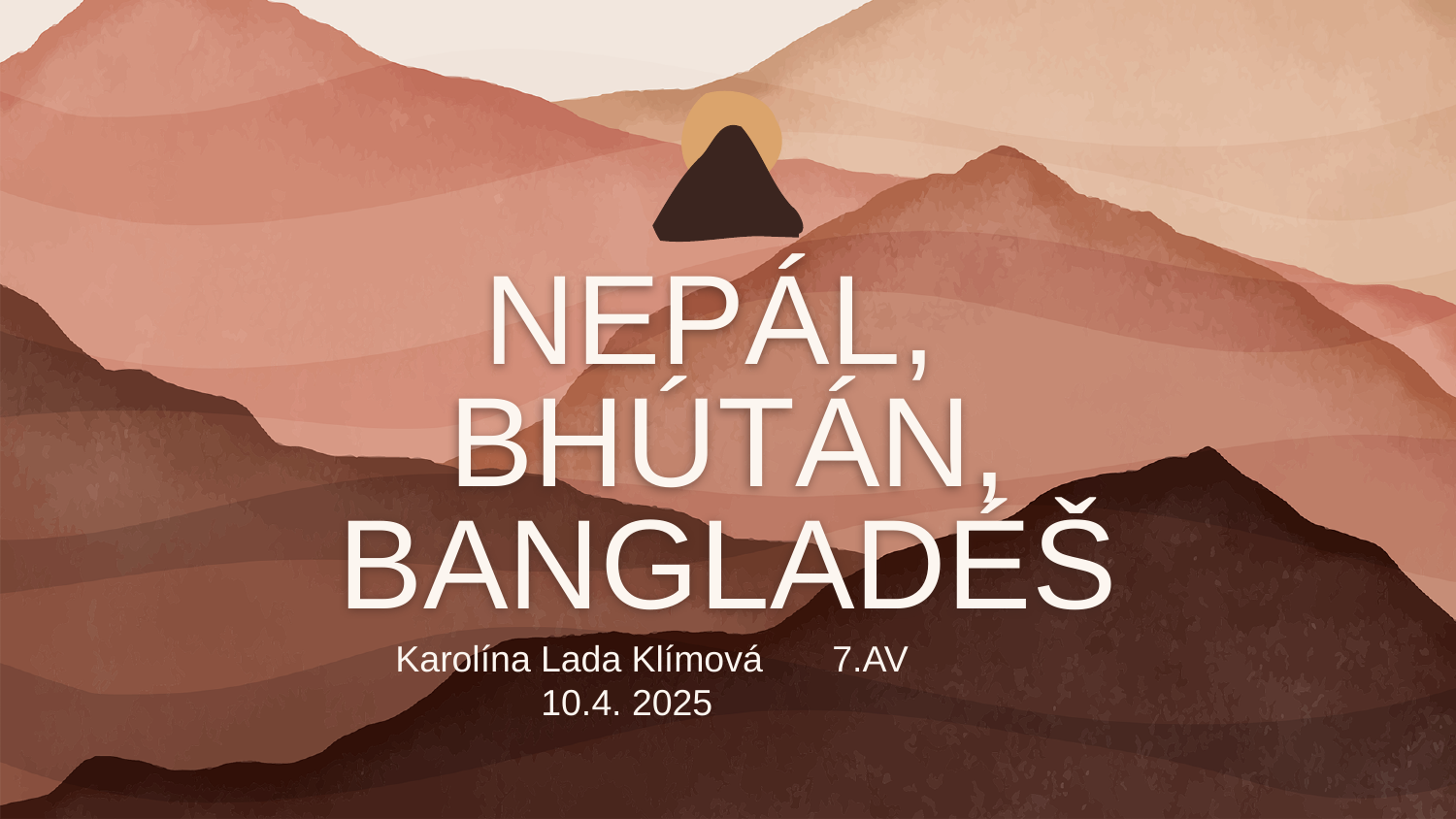

# NEPÁL,
BHÚTÁN, BANGLADÉŠ
Karolína Lada Klímová	7.AV		10.4. 2025